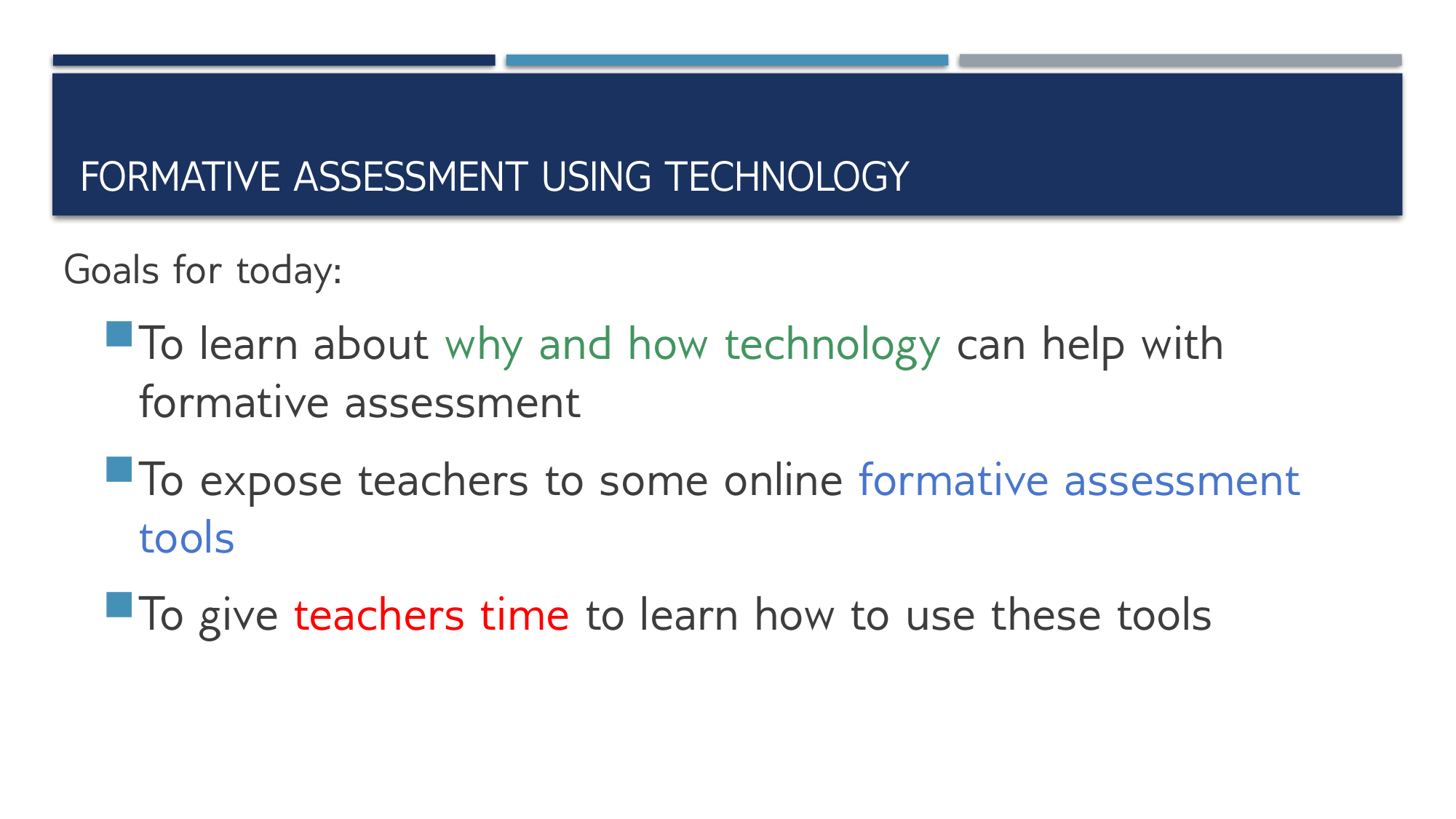

# Formative Assessment Using Technology
Goals for today:
To learn about why and how technology can help with formative assessment
To expose teachers to some online formative assessment tools
To give teachers time to learn how to use these tools